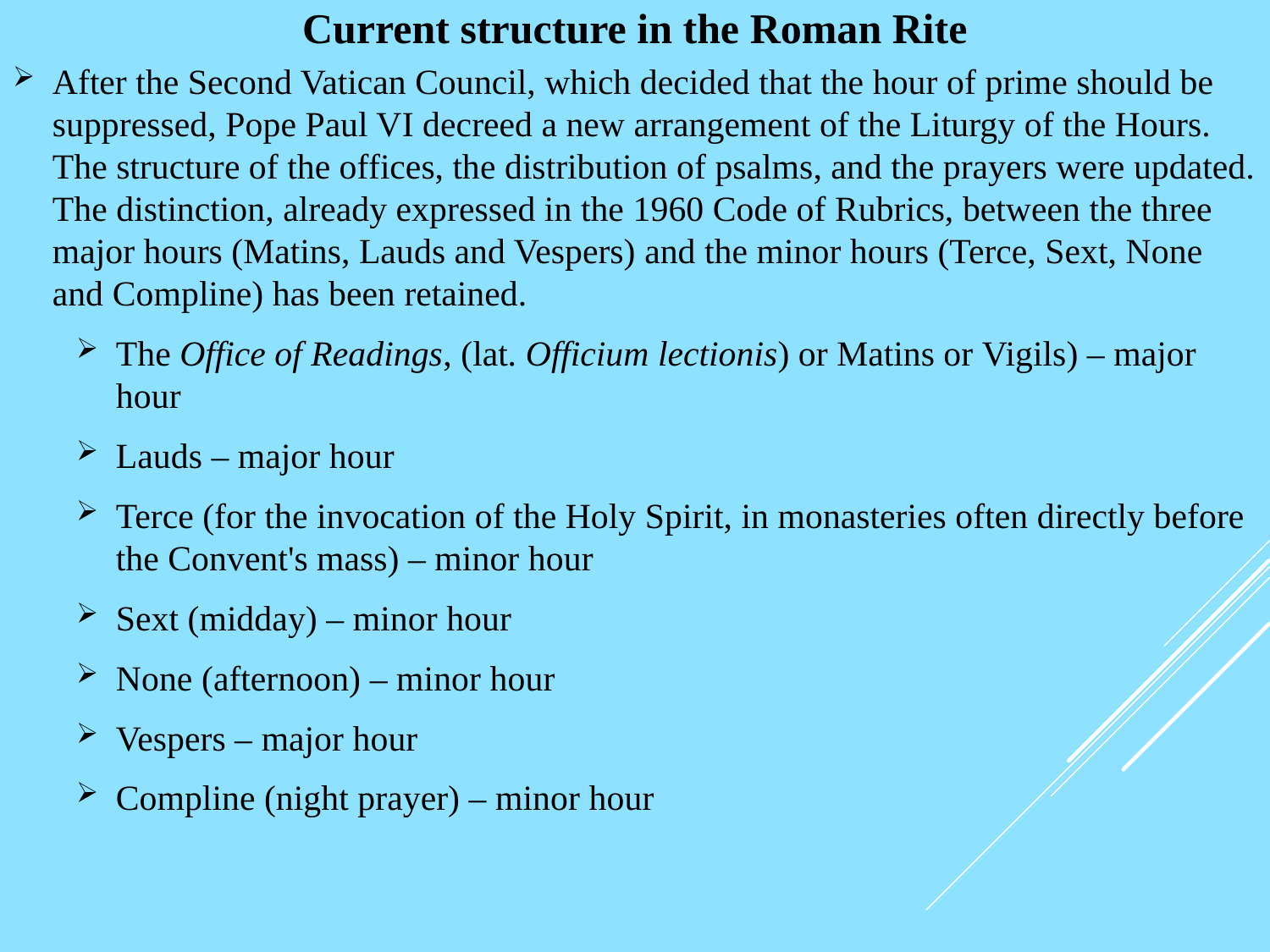

# Current structure in the Roman Rite
After the Second Vatican Council, which decided that the hour of prime should be suppressed, Pope Paul VI decreed a new arrangement of the Liturgy of the Hours. The structure of the offices, the distribution of psalms, and the prayers were updated. The distinction, already expressed in the 1960 Code of Rubrics, between the three major hours (Matins, Lauds and Vespers) and the minor hours (Terce, Sext, None and Compline) has been retained.
The Office of Readings, (lat. Officium lectionis) or Matins or Vigils) – major hour
Lauds – major hour
Terce (for the invocation of the Holy Spirit, in monasteries often directly before the Convent's mass) – minor hour
Sext (midday) – minor hour
None (afternoon) – minor hour
Vespers – major hour
Compline (night prayer) – minor hour